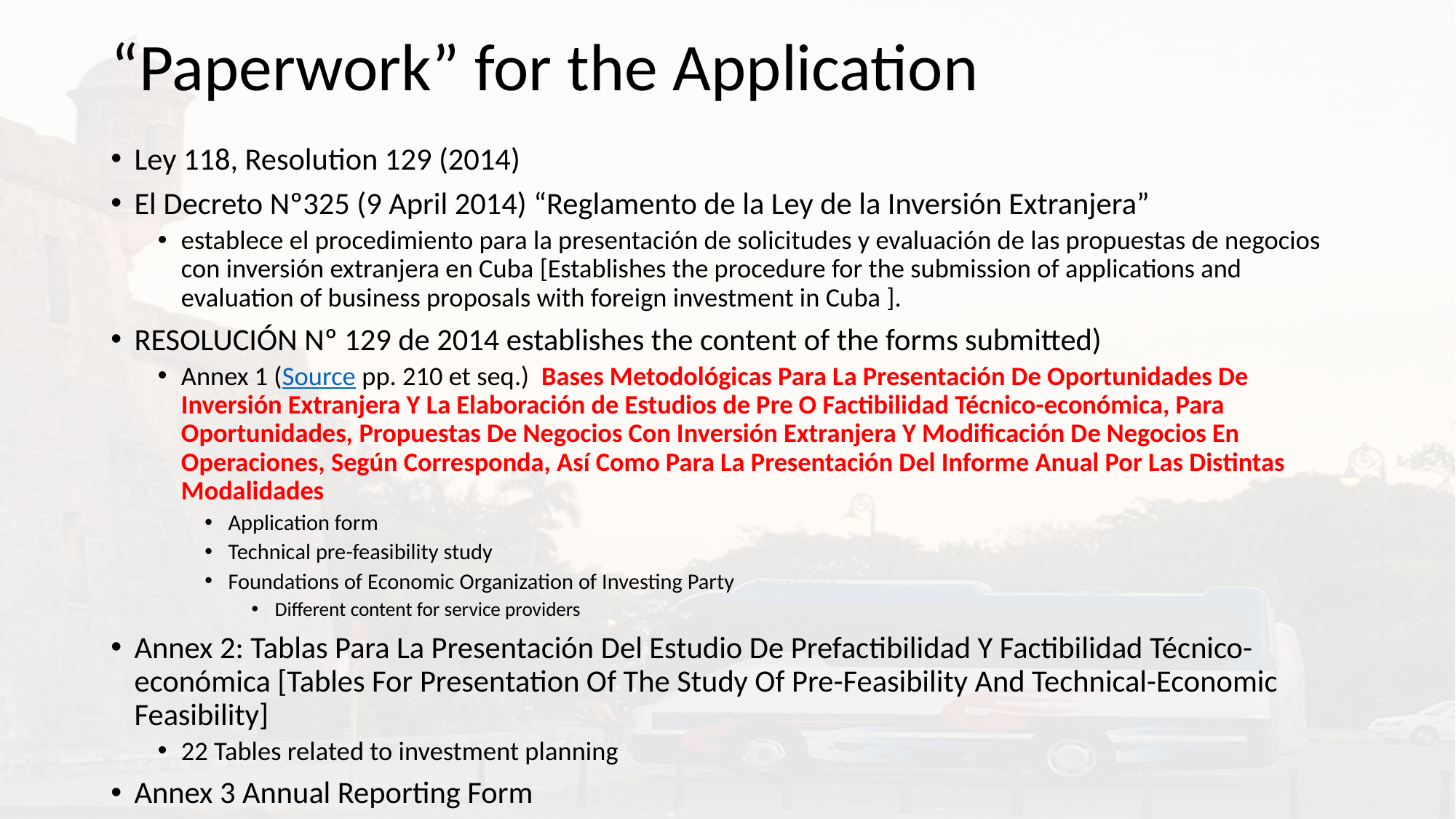

# “Paperwork” for the Application
Ley 118, Resolution 129 (2014)
El Decreto Nº325 (9 April 2014) “Reglamento de la Ley de la Inversión Extranjera”
establece el procedimiento para la presentación de solicitudes y evaluación de las propuestas de negocios con inversión extranjera en Cuba [Establishes the procedure for the submission of applications and evaluation of business proposals with foreign investment in Cuba ].
RESOLUCIÓN Nº 129 de 2014 establishes the content of the forms submitted)
Annex 1 (Source pp. 210 et seq.)  Bases Metodológicas Para La Presentación De Oportunidades De Inversión Extranjera Y La Elaboración de Estudios de Pre O Factibilidad Técnico-económica, Para Oportunidades, Propuestas De Negocios Con Inversión Extranjera Y Modificación De Negocios En Operaciones, Según Corresponda, Así Como Para La Presentación Del Informe Anual Por Las Distintas Modalidades
Application form
Technical pre-feasibility study
Foundations of Economic Organization of Investing Party
Different content for service providers
Annex 2: Tablas Para La Presentación Del Estudio De Prefactibilidad Y Factibilidad Técnico-económica [Tables For Presentation Of The Study Of Pre-Feasibility And Technical-Economic Feasibility]
22 Tables related to investment planning
Annex 3 Annual Reporting Form